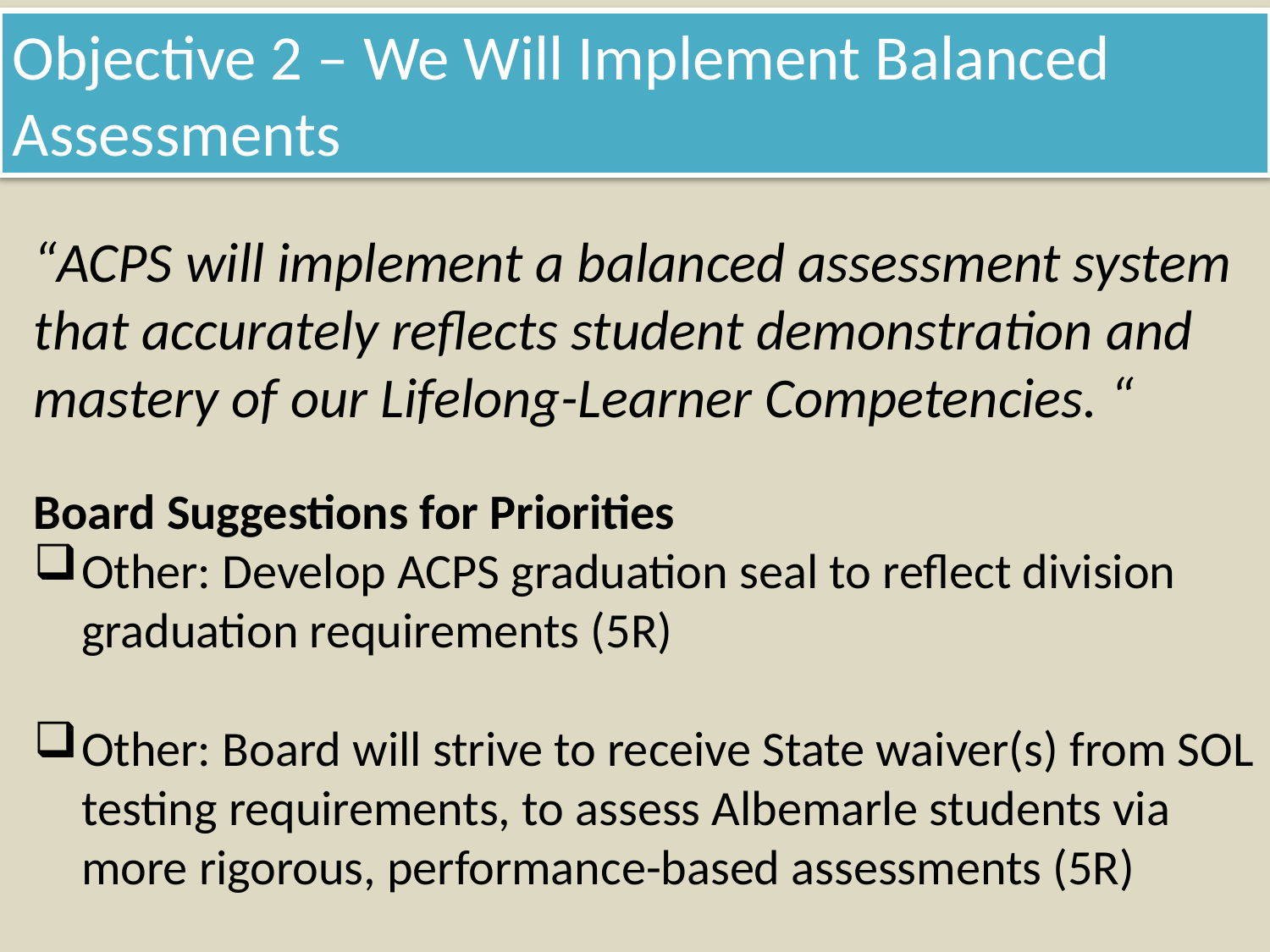

Objective 2 – We Will Implement Balanced Assessments
“ACPS will implement a balanced assessment system that accurately reflects student demonstration and mastery of our Lifelong-Learner Competencies. “

Board Suggestions for Priorities
Other: Develop ACPS graduation seal to reflect division graduation requirements (5R)

Other: Board will strive to receive State waiver(s) from SOL testing requirements, to assess Albemarle students via more rigorous, performance-based assessments (5R)